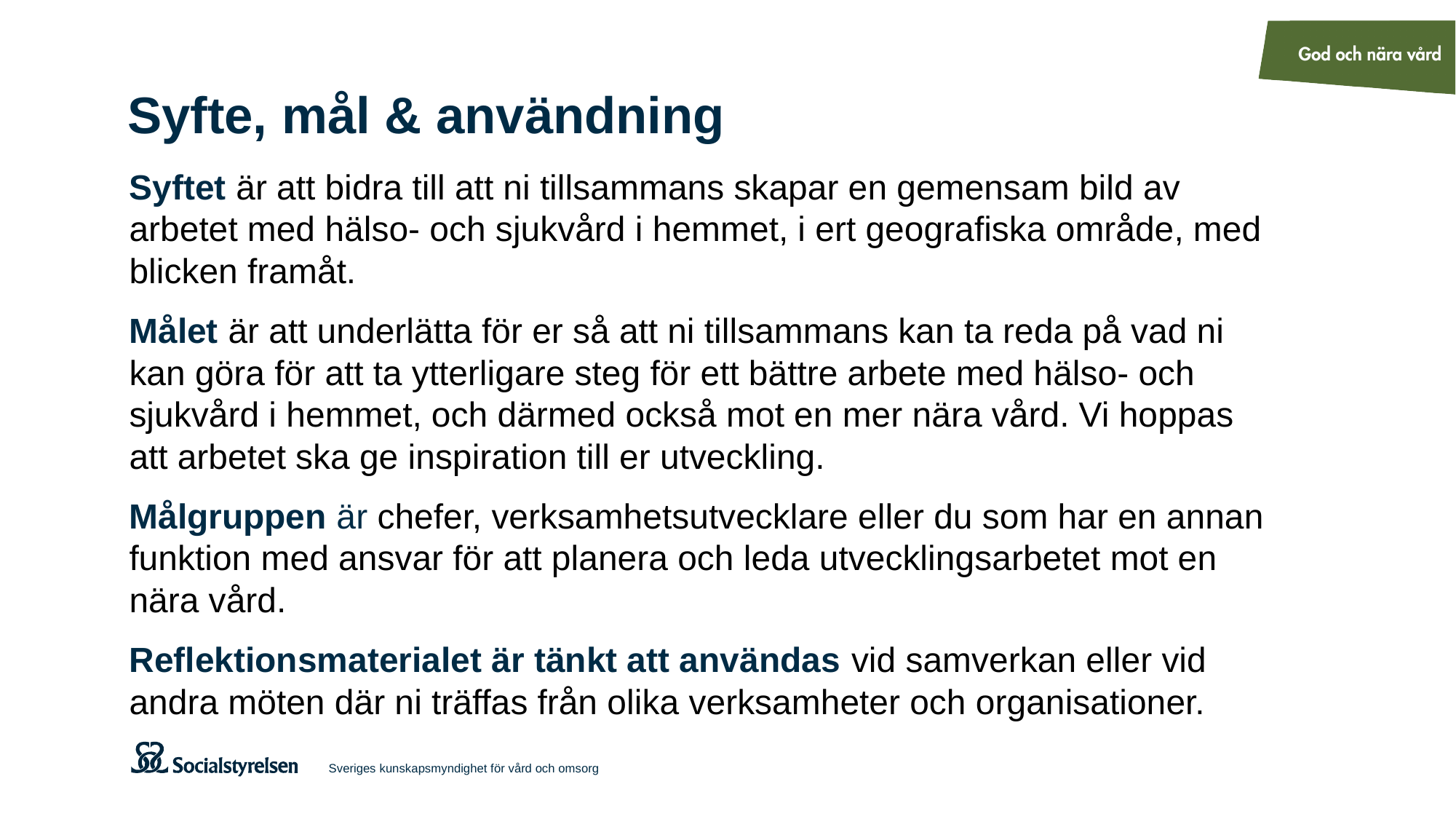

# Syfte, mål & användning
Syftet är att bidra till att ni tillsammans skapar en gemensam bild av arbetet med hälso- och sjukvård i hemmet, i ert geografiska område, med blicken framåt.
Målet är att underlätta för er så att ni tillsammans kan ta reda på vad ni kan göra för att ta ytterligare steg för ett bättre arbete med hälso- och sjukvård i hemmet, och därmed också mot en mer nära vård. Vi hoppas att arbetet ska ge inspiration till er utveckling.
Målgruppen är chefer, verksamhetsutvecklare eller du som har en annan funktion med ansvar för att planera och leda utvecklingsarbetet mot en nära vård.
Reflektionsmaterialet är tänkt att användas vid samverkan eller vid andra möten där ni träffas från olika verksamheter och organisationer.

Sveriges kunskapsmyndighet för vård och omsorg